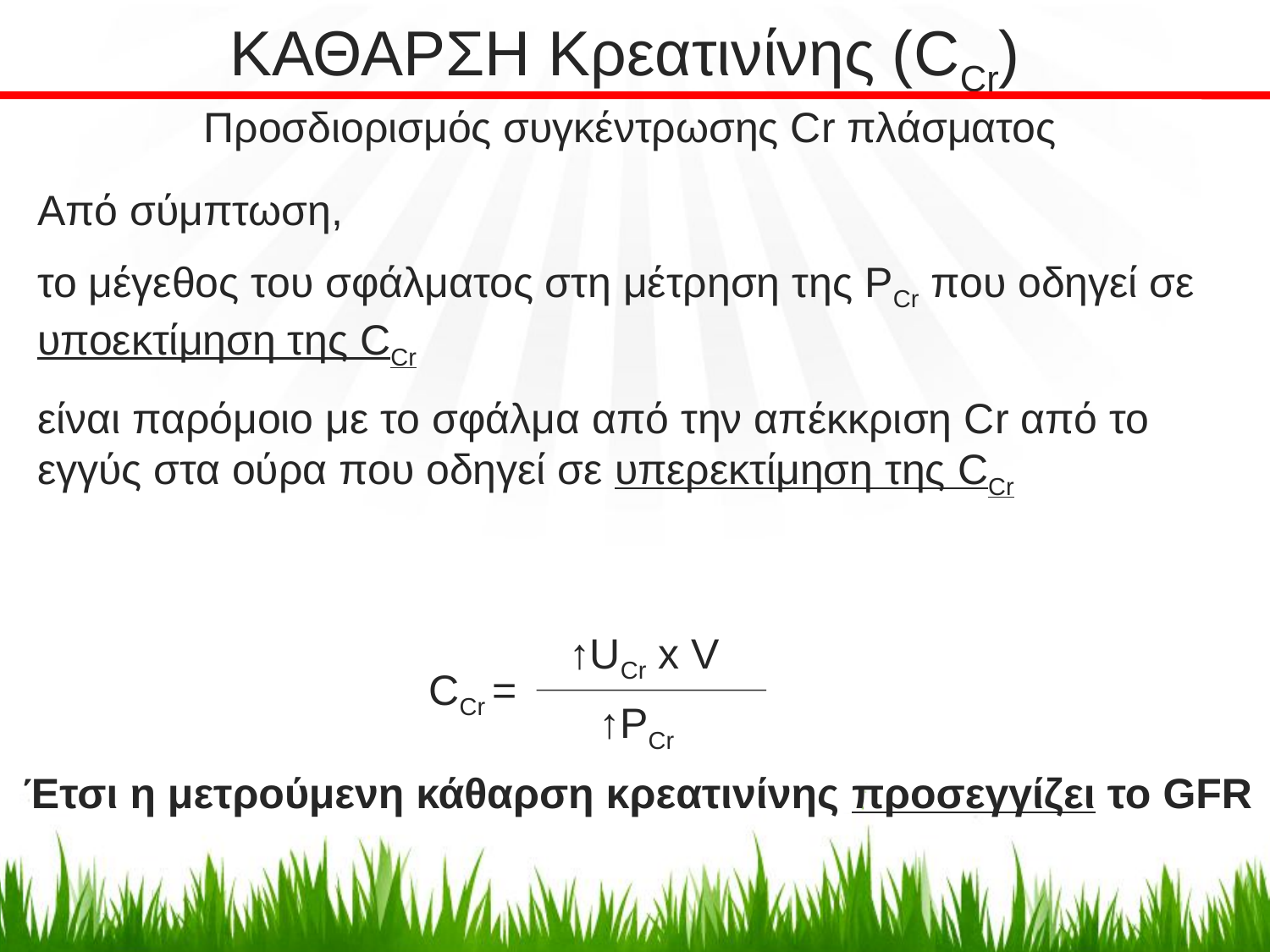

ΚΑΘΑΡΣΗ Κρεατινίνης (CCr)
Προσδιορισμός συγκέντρωσης Cr πλάσματος

Από σύμπτωση,
το μέγεθος του σφάλματος στη μέτρηση της PCr που οδηγεί σε υποεκτίμηση της CCr
είναι παρόμοιο με το σφάλμα από την απέκκριση Cr από το εγγύς στα ούρα που οδηγεί σε υπερεκτίμηση της CCr
↑UCr x V
CCr =

↑PCr
Έτσι η μετρούμενη κάθαρση κρεατινίνης προσεγγίζει το GFR